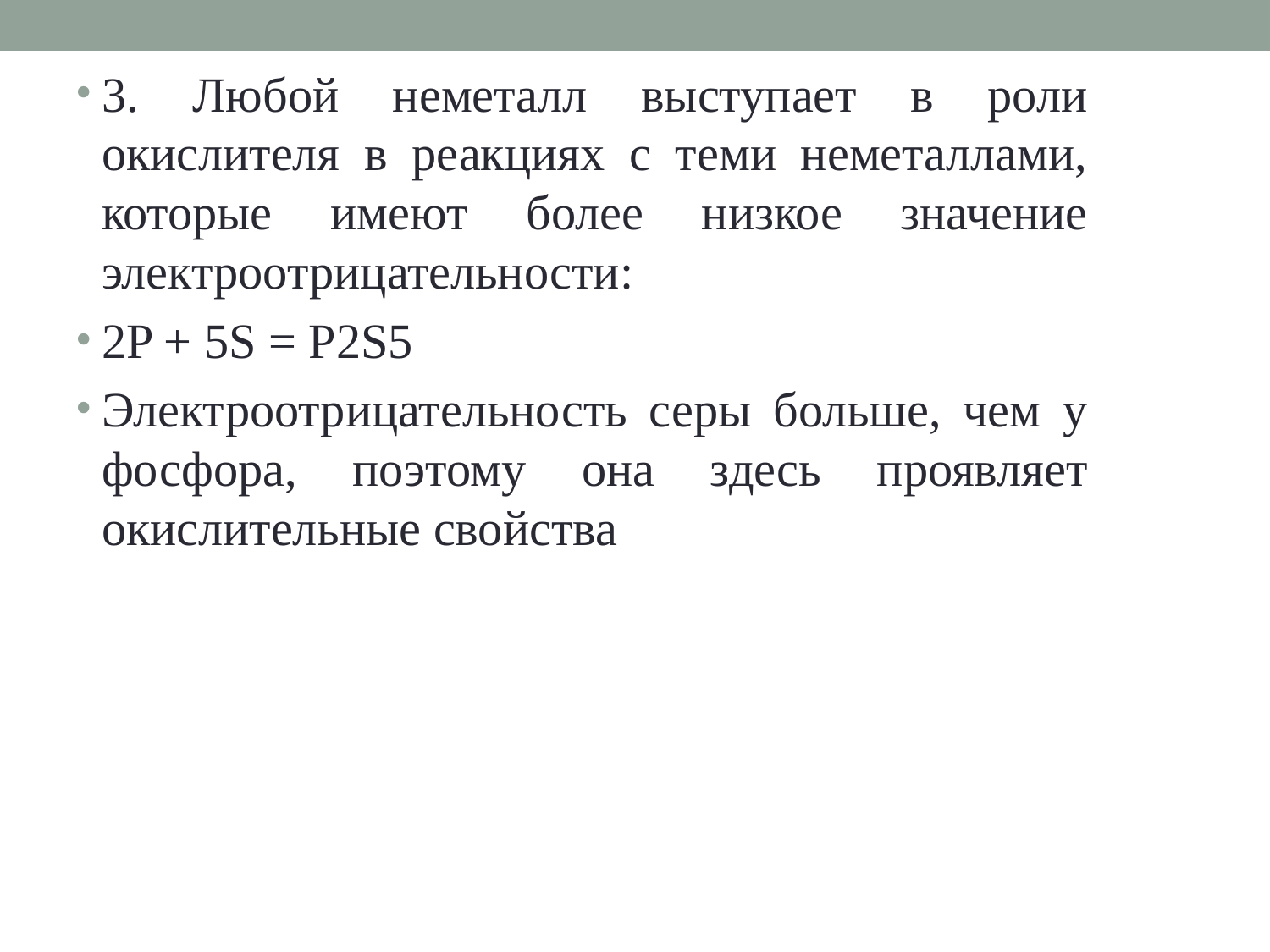

3. Любой неметалл выступает в роли окислителя в реакциях с теми неметаллами, которые имеют более низкое значение электроотрицательности:
2P + 5S = P2S5
Электроотрицательность серы больше, чем у фосфора, поэтому она здесь проявляет окислительные свойства